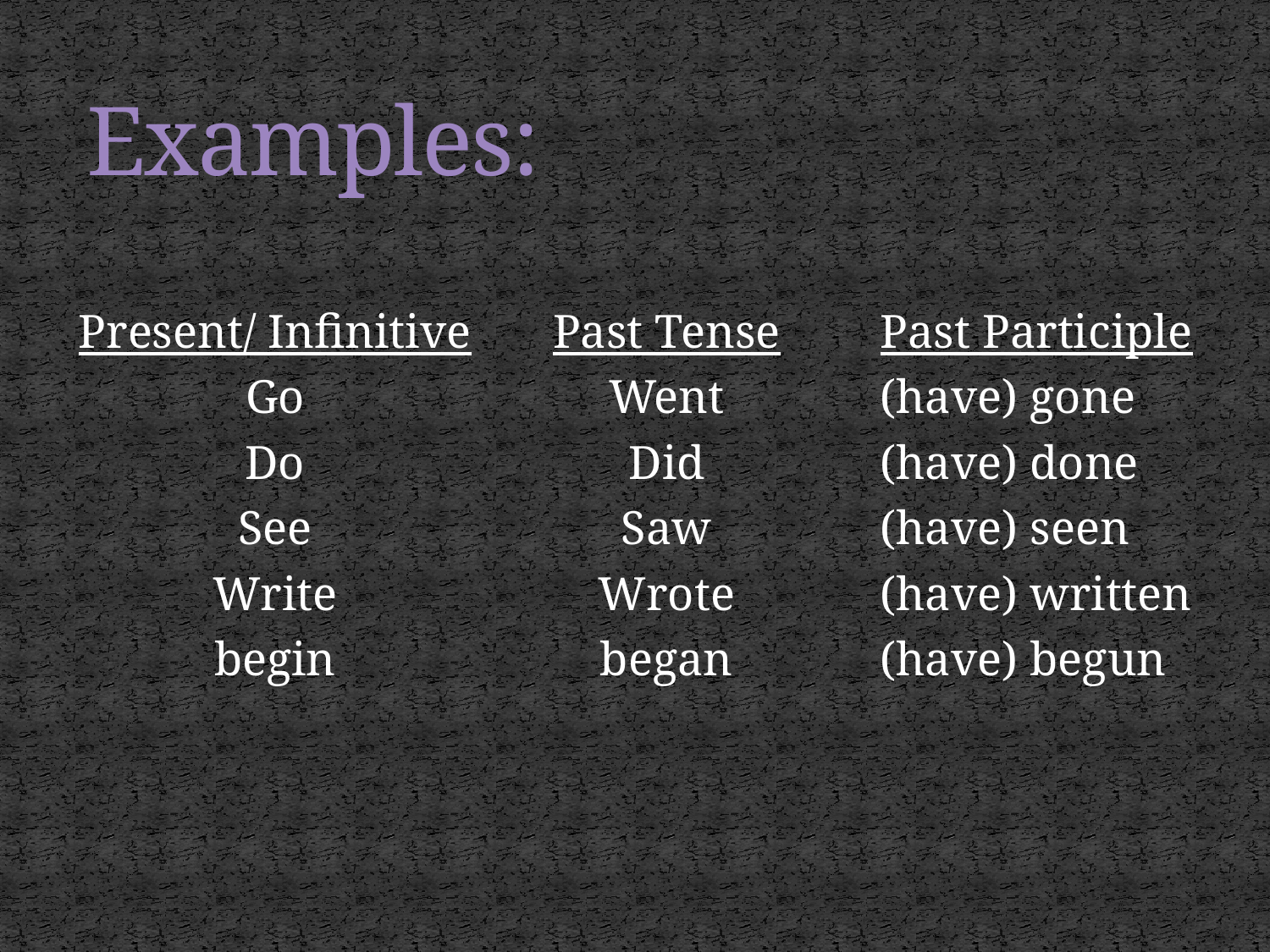

# Examples:
Present/ Infinitive
Go
Do
See
Write
begin
Past Tense
Went
Did
Saw
Wrote
began
Past Participle
(have) gone
(have) done
(have) seen
(have) written
(have) begun